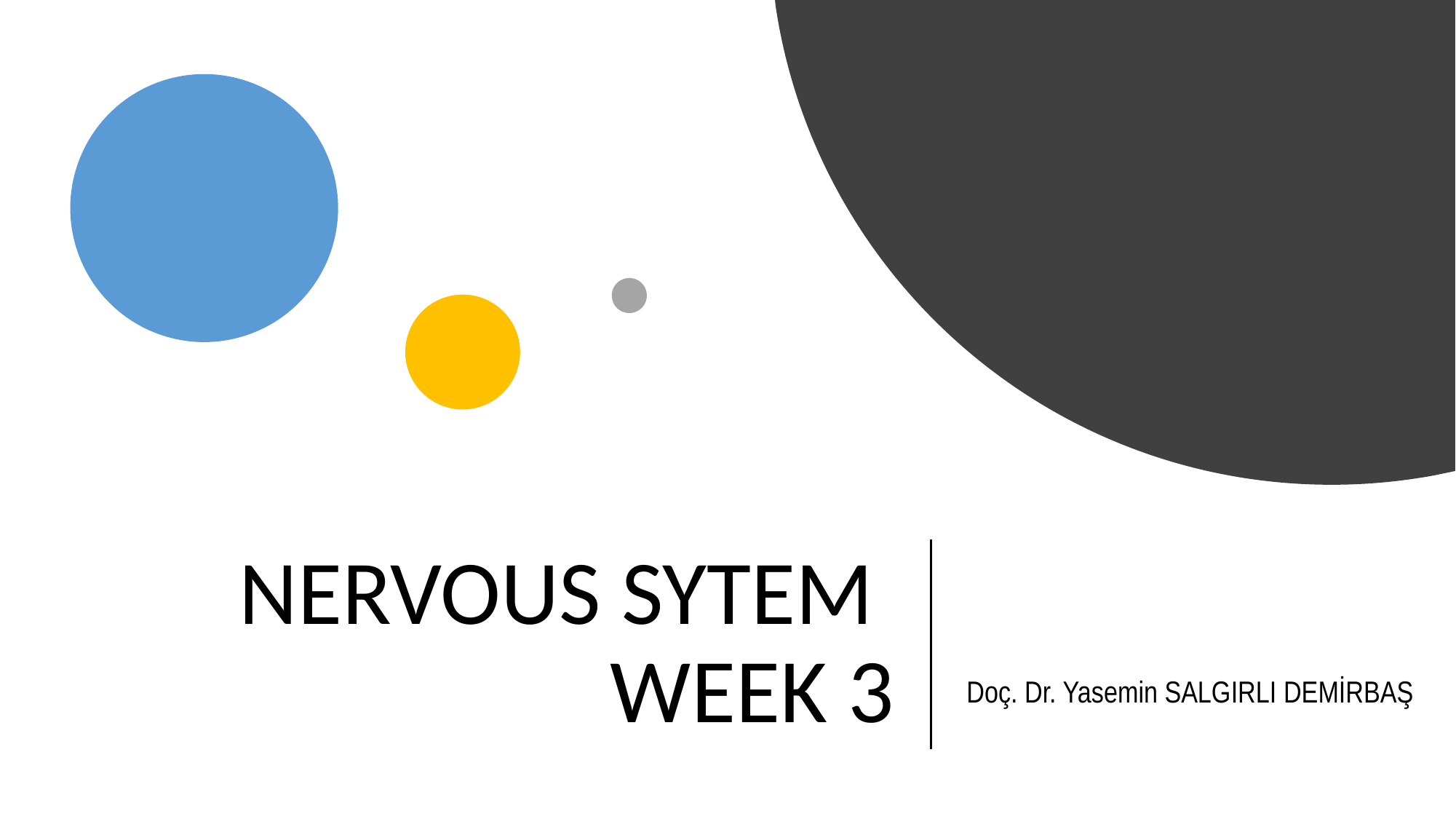

# NERVOUS SYTEM WEEK 3
Doç. Dr. Yasemin SALGIRLI DEMİRBAŞ